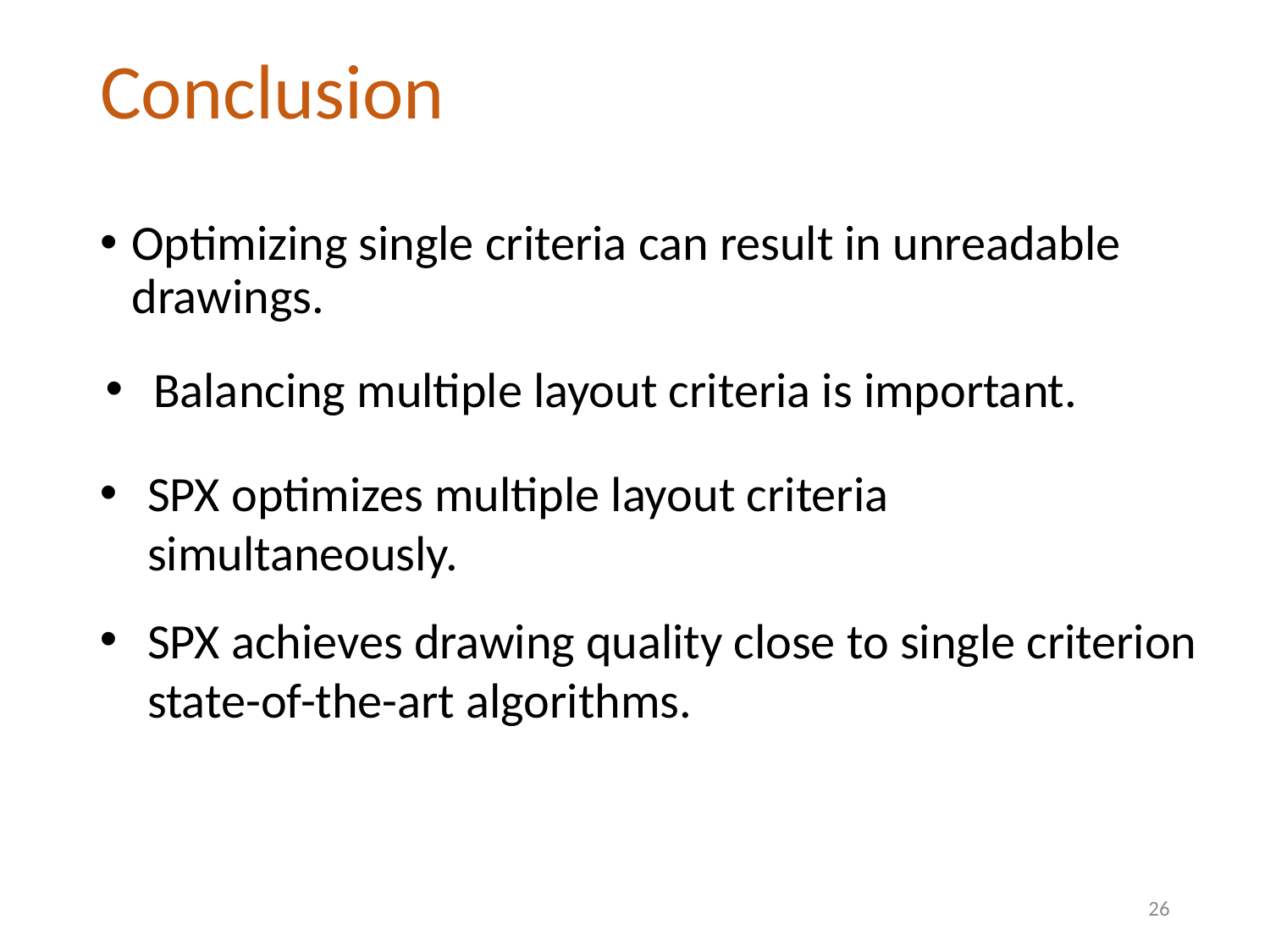

# Conclusion
Optimizing single criteria can result in unreadable   drawings.
Balancing multiple layout criteria is important.
SPX optimizes multiple layout criteria simultaneously.
SPX achieves drawing quality close to single criterion state-of-the-art algorithms.
26